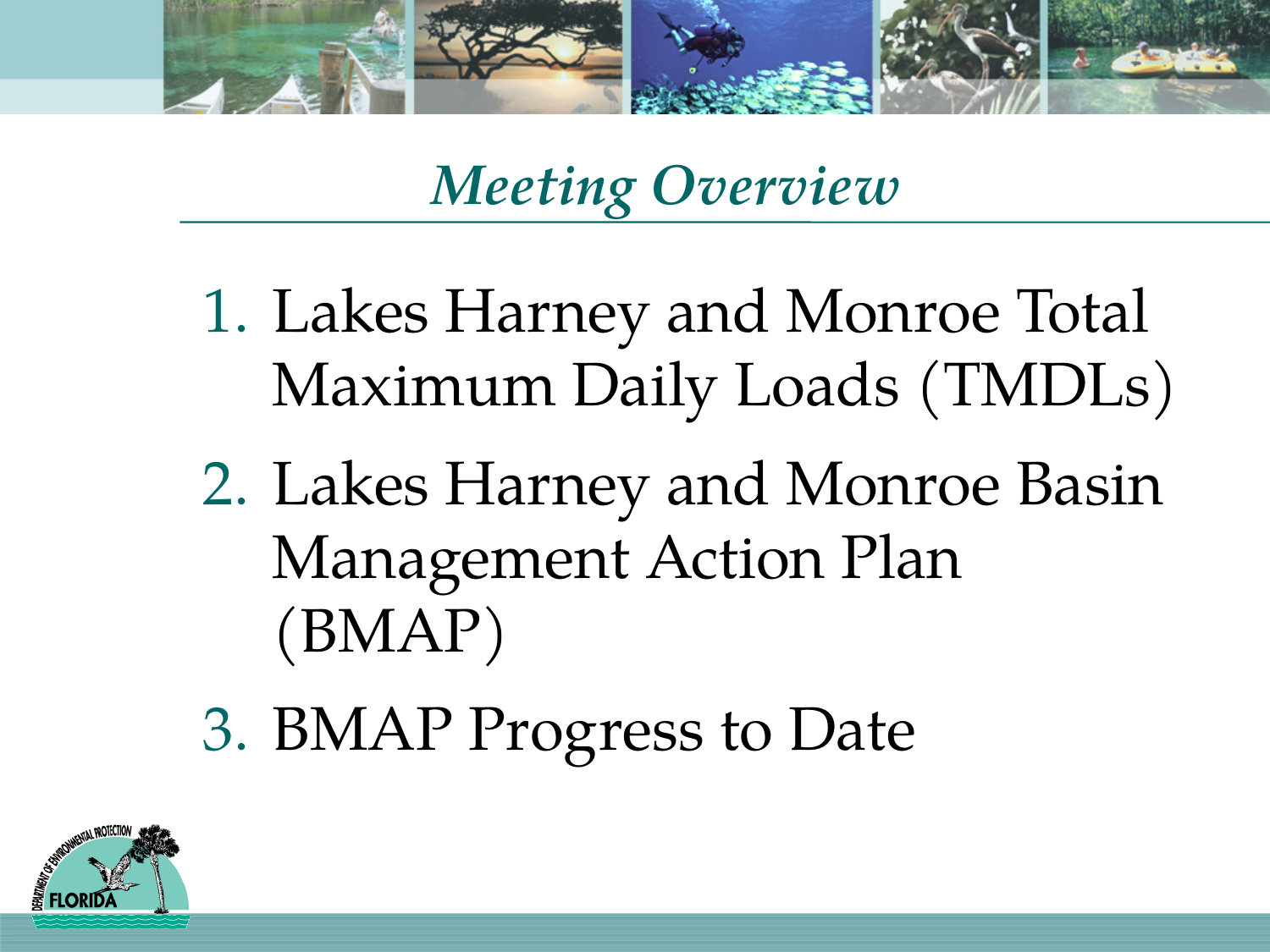

# Meeting Overview
Lakes Harney and Monroe Total Maximum Daily Loads (TMDLs)
Lakes Harney and Monroe Basin Management Action Plan (BMAP)
BMAP Progress to Date